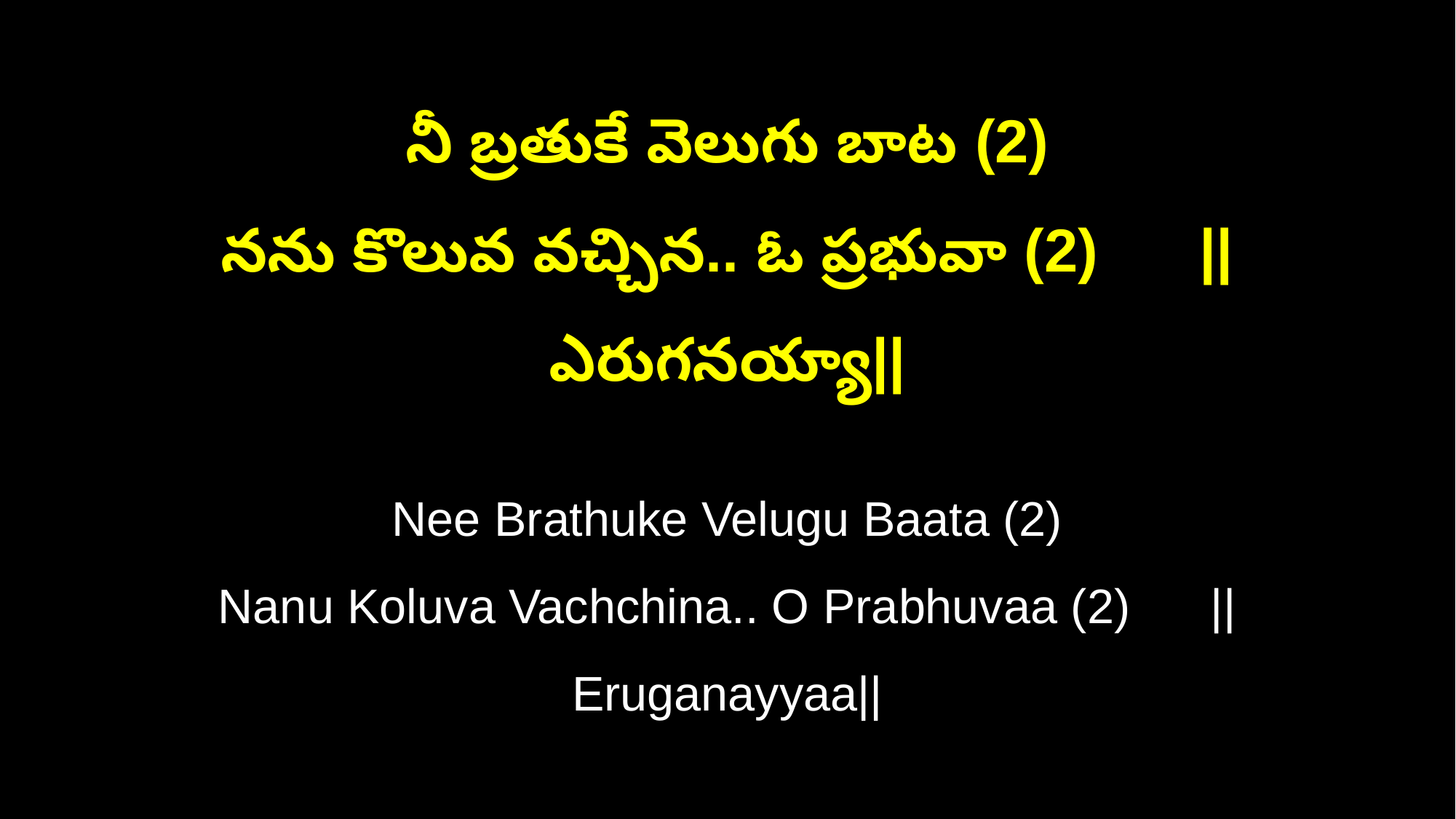

నీ బ్రతుకే వెలుగు బాట (2)
నను కొలువ వచ్చిన.. ఓ ప్రభువా (2)      ||ఎరుగనయ్యా||
Nee Brathuke Velugu Baata (2)
Nanu Koluva Vachchina.. O Prabhuvaa (2)      ||Eruganayyaa||